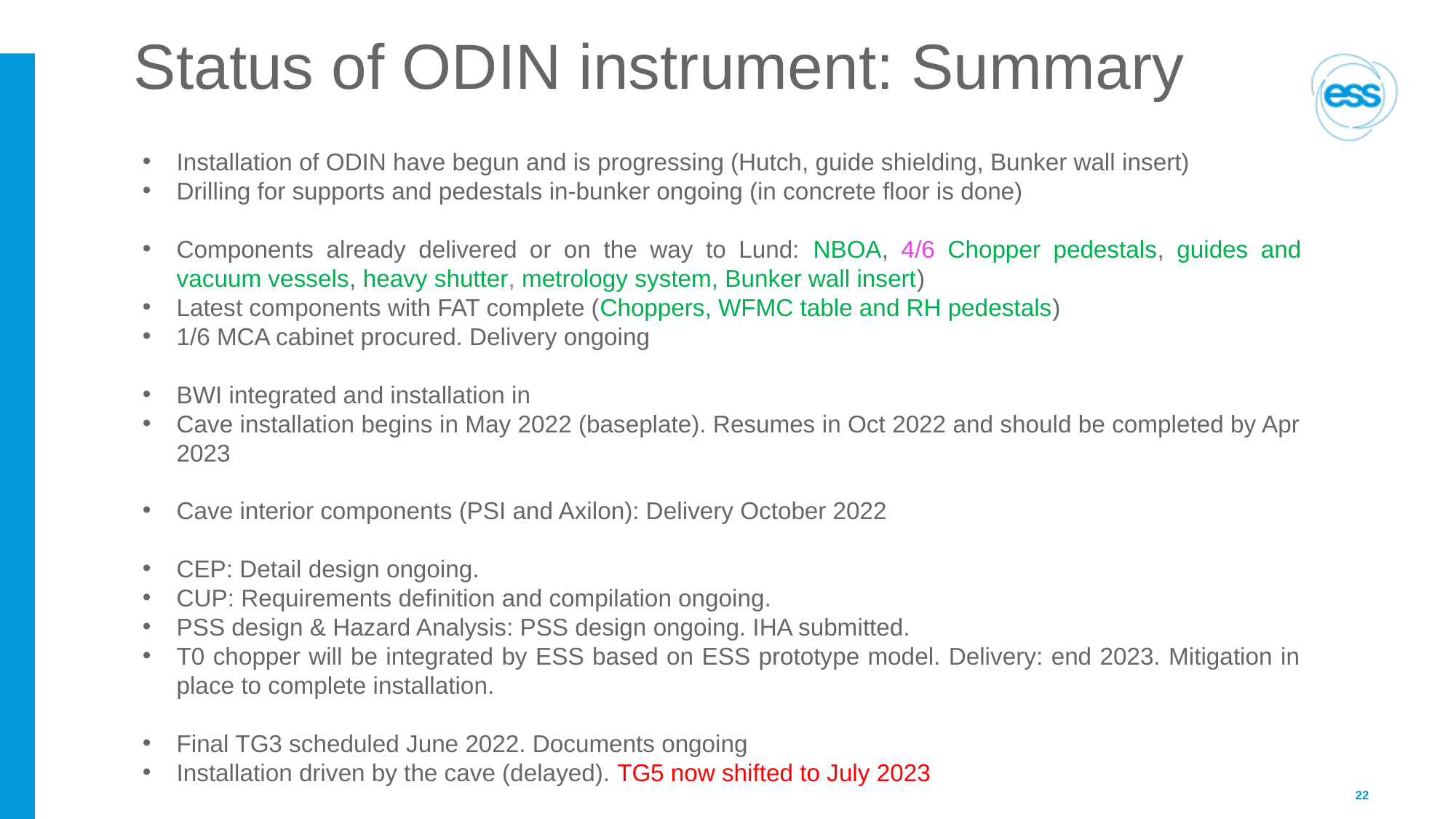

# Status of ODIN instrument: Summary
Installation of ODIN have begun and is progressing (Hutch, guide shielding, Bunker wall insert)
Drilling for supports and pedestals in-bunker ongoing (in concrete floor is done)

Components already delivered or on the way to Lund: NBOA, 4/6 Chopper pedestals, guides and vacuum vessels, heavy shutter, metrology system, Bunker wall insert)
Latest components with FAT complete (Choppers, WFMC table and RH pedestals)
1/6 MCA cabinet procured. Delivery ongoing

BWI integrated and installation in
Cave installation begins in May 2022 (baseplate). Resumes in Oct 2022 and should be completed by Apr 2023

Cave interior components (PSI and Axilon): Delivery October 2022

CEP: Detail design ongoing.
CUP: Requirements definition and compilation ongoing.
PSS design & Hazard Analysis: PSS design ongoing. IHA submitted.
T0 chopper will be integrated by ESS based on ESS prototype model. Delivery: end 2023. Mitigation in place to complete installation.

Final TG3 scheduled June 2022. Documents ongoing
Installation driven by the cave (delayed). TG5 now shifted to July 2023
22